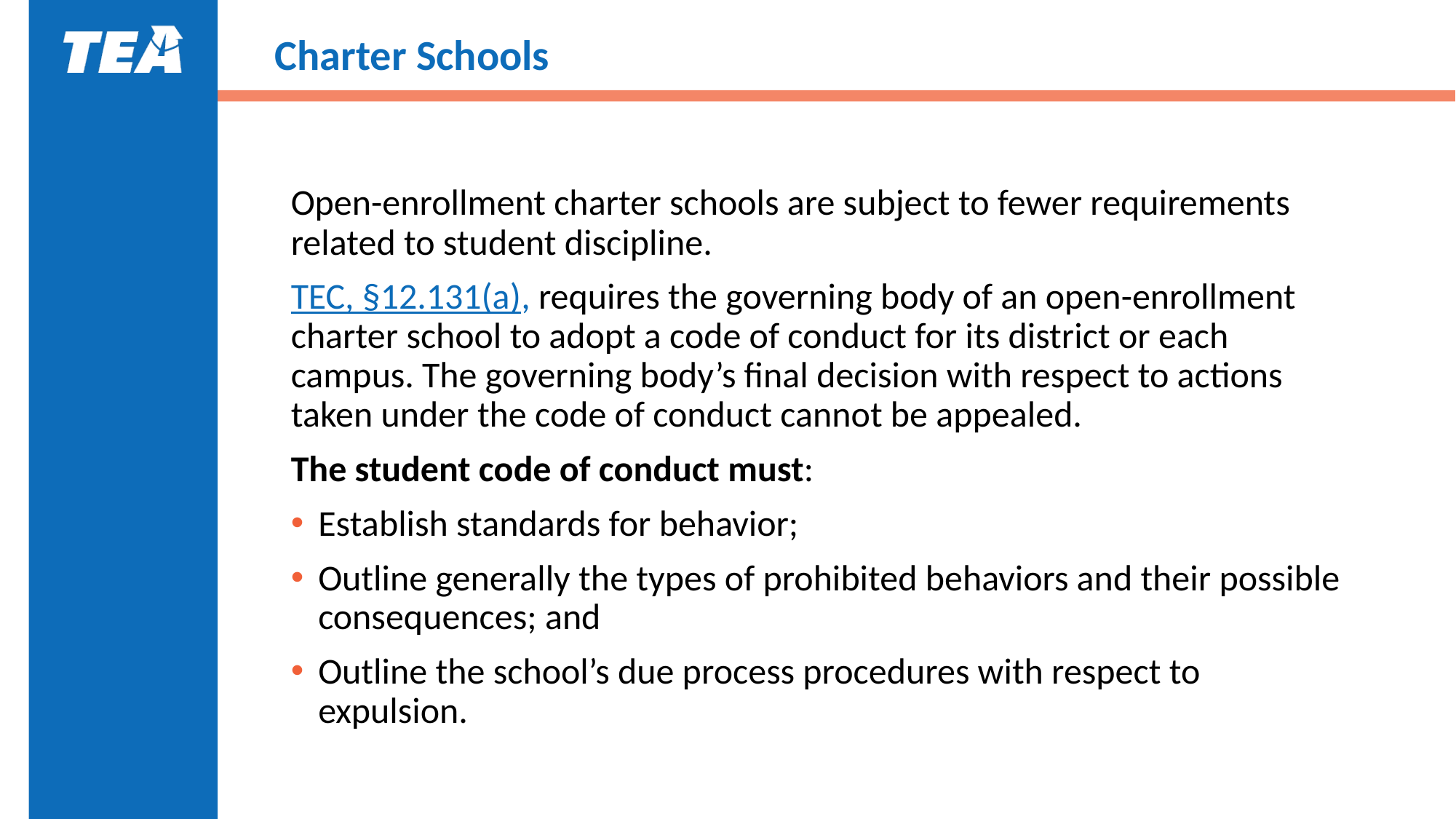

# Charter Schools
Open-enrollment charter schools are subject to fewer requirements related to student discipline.
TEC, §12.131(a), requires the governing body of an open-enrollment charter school to adopt a code of conduct for its district or each campus. The governing body’s final decision with respect to actions taken under the code of conduct cannot be appealed.
The student code of conduct must:
Establish standards for behavior;
Outline generally the types of prohibited behaviors and their possible consequences; and
Outline the school’s due process procedures with respect to expulsion.